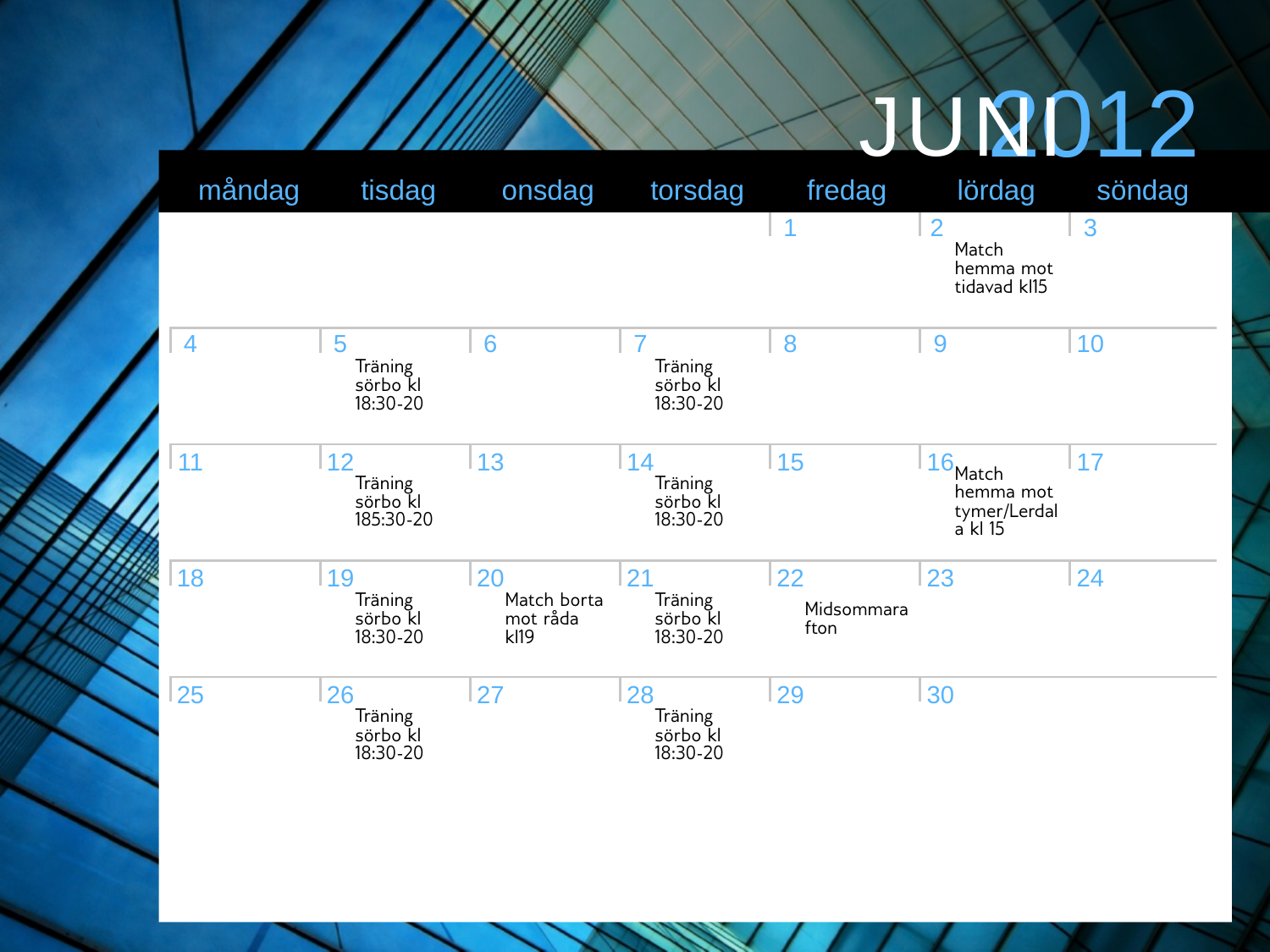

Match hemma mot tidavad kl15

Träning sörbo kl 18:30-20

Träning sörbo kl 18:30-20

Träning sörbo kl 185:30-20

Träning sörbo kl 18:30-20

Match hemma mot tymer/Lerdala kl 15

Träning sörbo kl 18:30-20
Match borta mot råda kl19
Träning sörbo kl 18:30-20
Midsommarafton

Träning sörbo kl 18:30-20

Träning sörbo kl 18:30-20